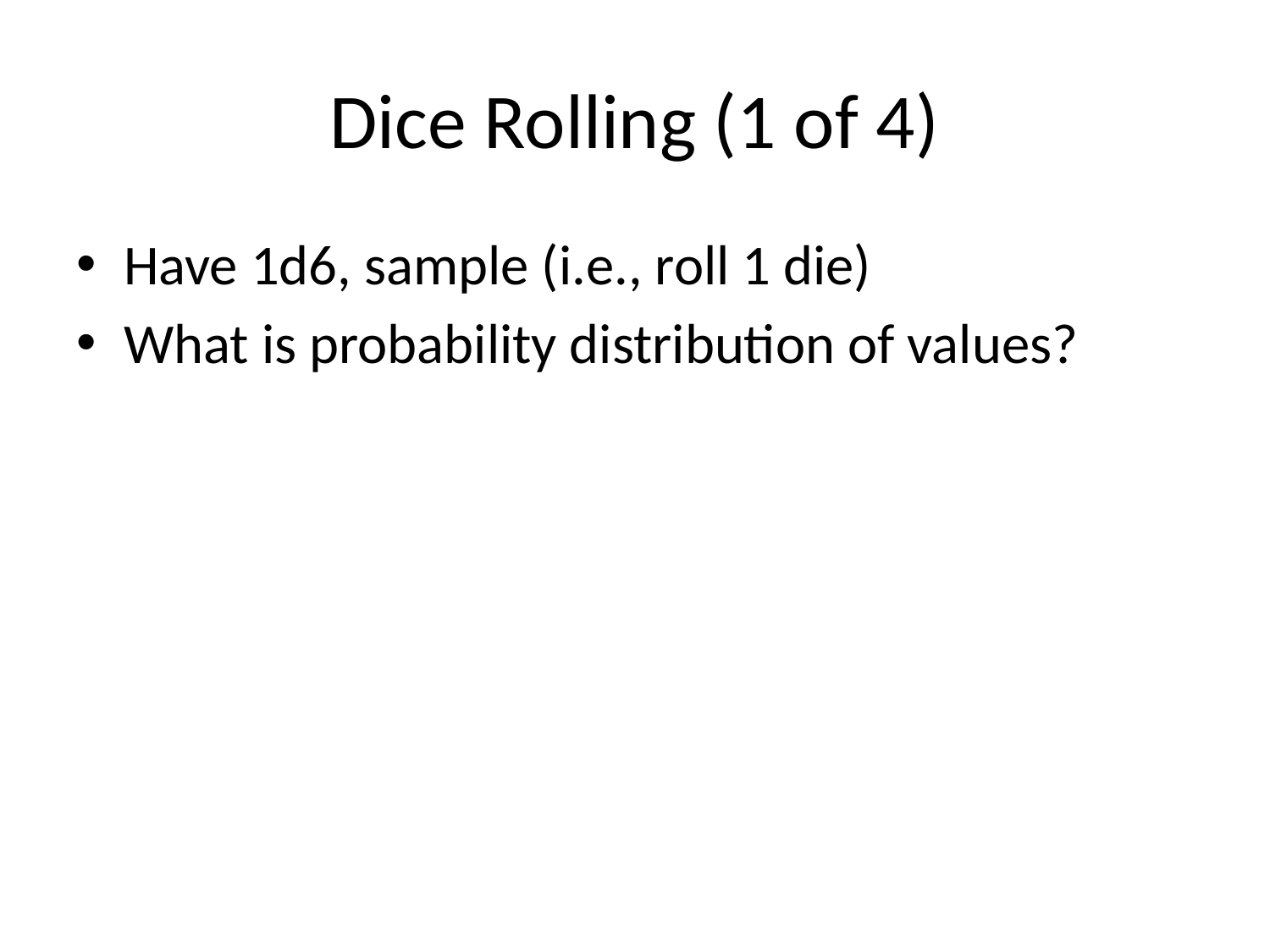

# Dice Rolling (1 of 4)
Have 1d6, sample (i.e., roll 1 die)
What is probability distribution of values?